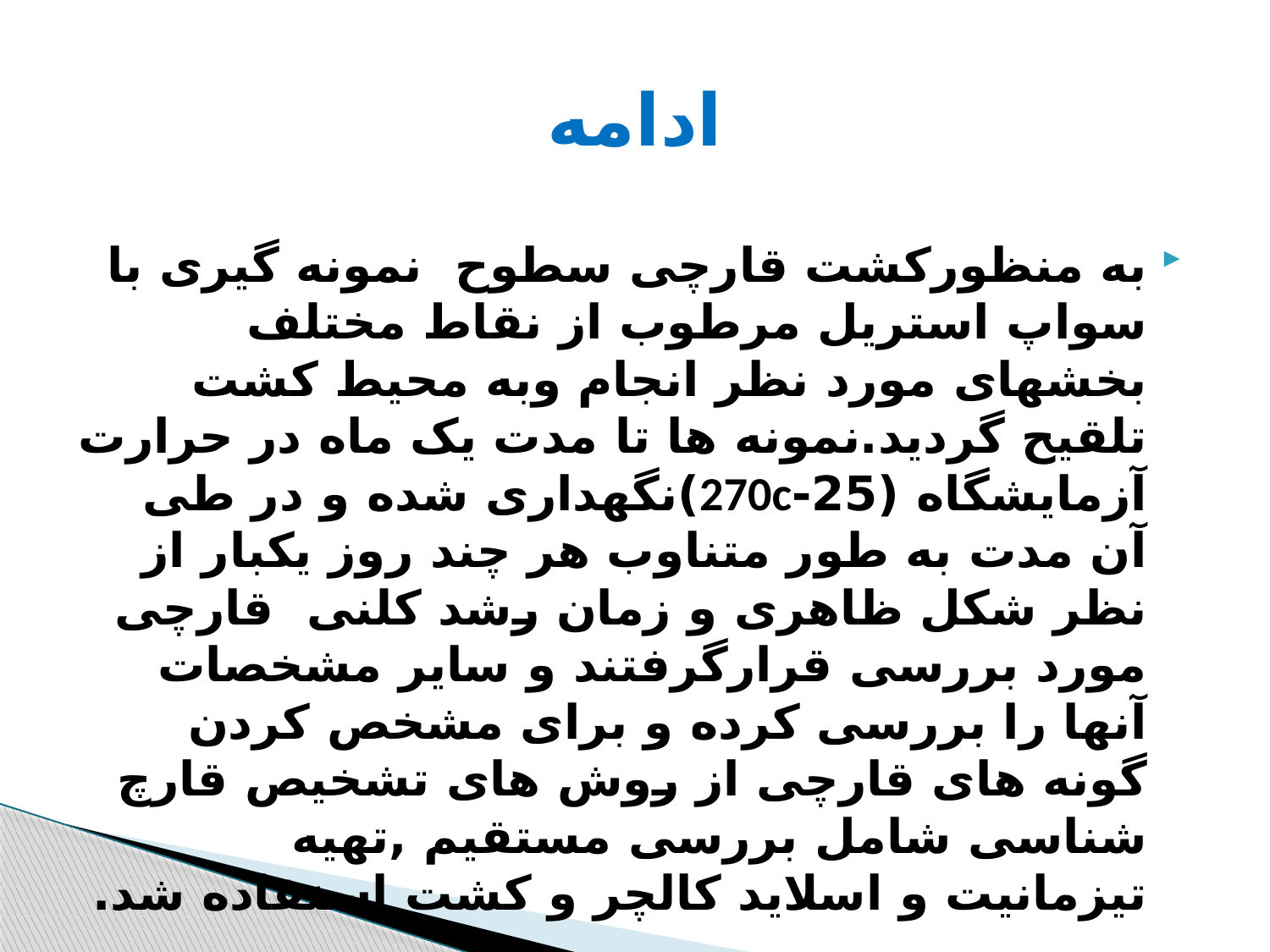

# ادامه
به منظورکشت قارچی سطوح  نمونه گیری با سواپ استریل مرطوب از نقاط مختلف بخشهای مورد نظر انجام وبه محیط کشت تلقیح گردید.نمونه ها تا مدت یک ماه در حرارت آزمایشگاه (25-270c)نگهداری شده و در طی آن مدت به طور متناوب هر چند روز یکبار از نظر شکل ظاهری و زمان رشد کلنی  قارچی مورد بررسی قرارگرفتند و سایر مشخصات آنها را بررسی کرده و برای مشخص کردن گونه های قارچی از روش های تشخیص قارچ شناسی شامل بررسی مستقیم ,تهیه تیزمانیت و اسلاید کالچر و کشت استفاده شد.